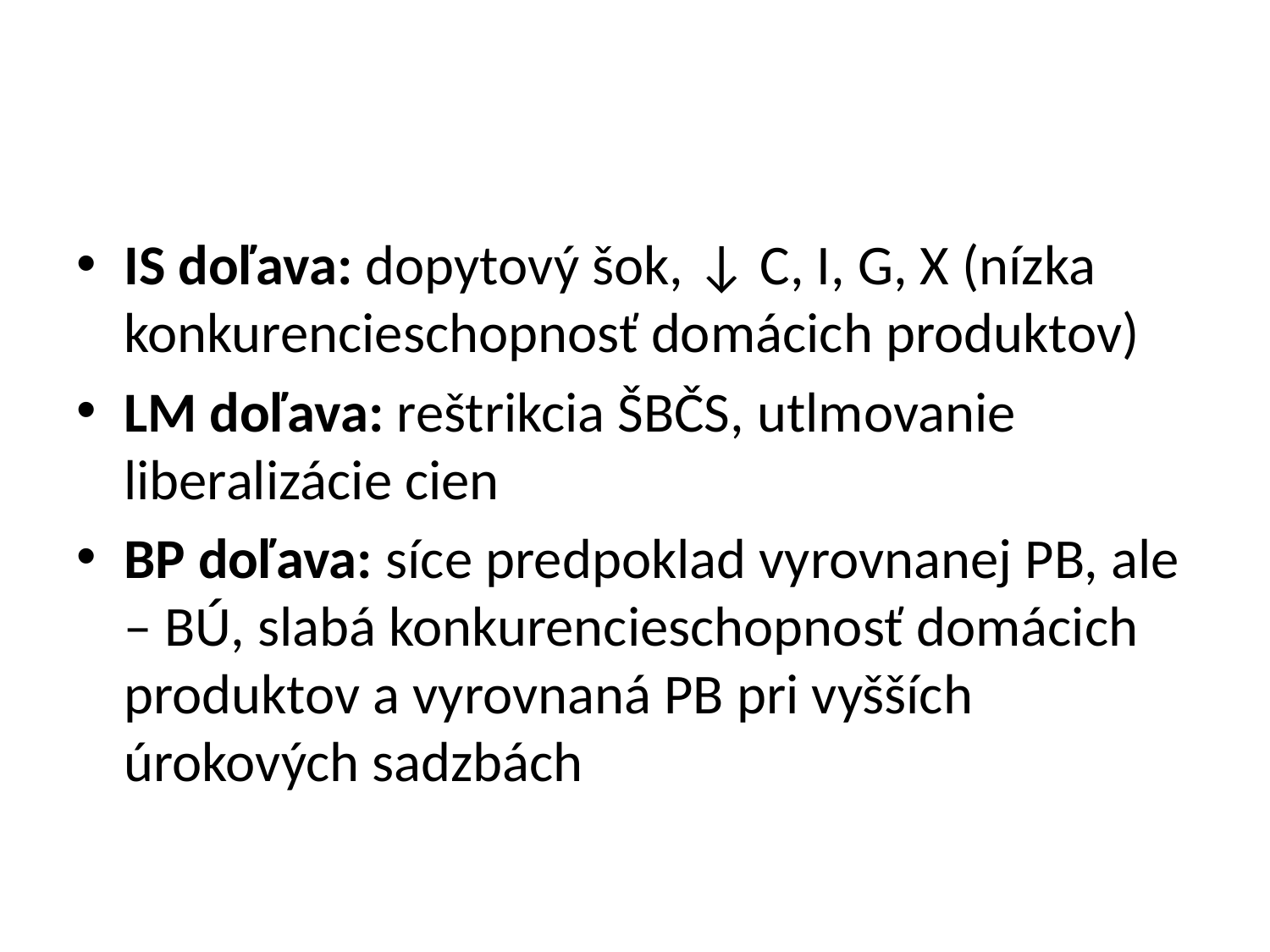

#
IS doľava: dopytový šok, ↓ C, I, G, X (nízka konkurencieschopnosť domácich produktov)
LM doľava: reštrikcia ŠBČS, utlmovanie liberalizácie cien
BP doľava: síce predpoklad vyrovnanej PB, ale – BÚ, slabá konkurencieschopnosť domácich produktov a vyrovnaná PB pri vyšších úrokových sadzbách